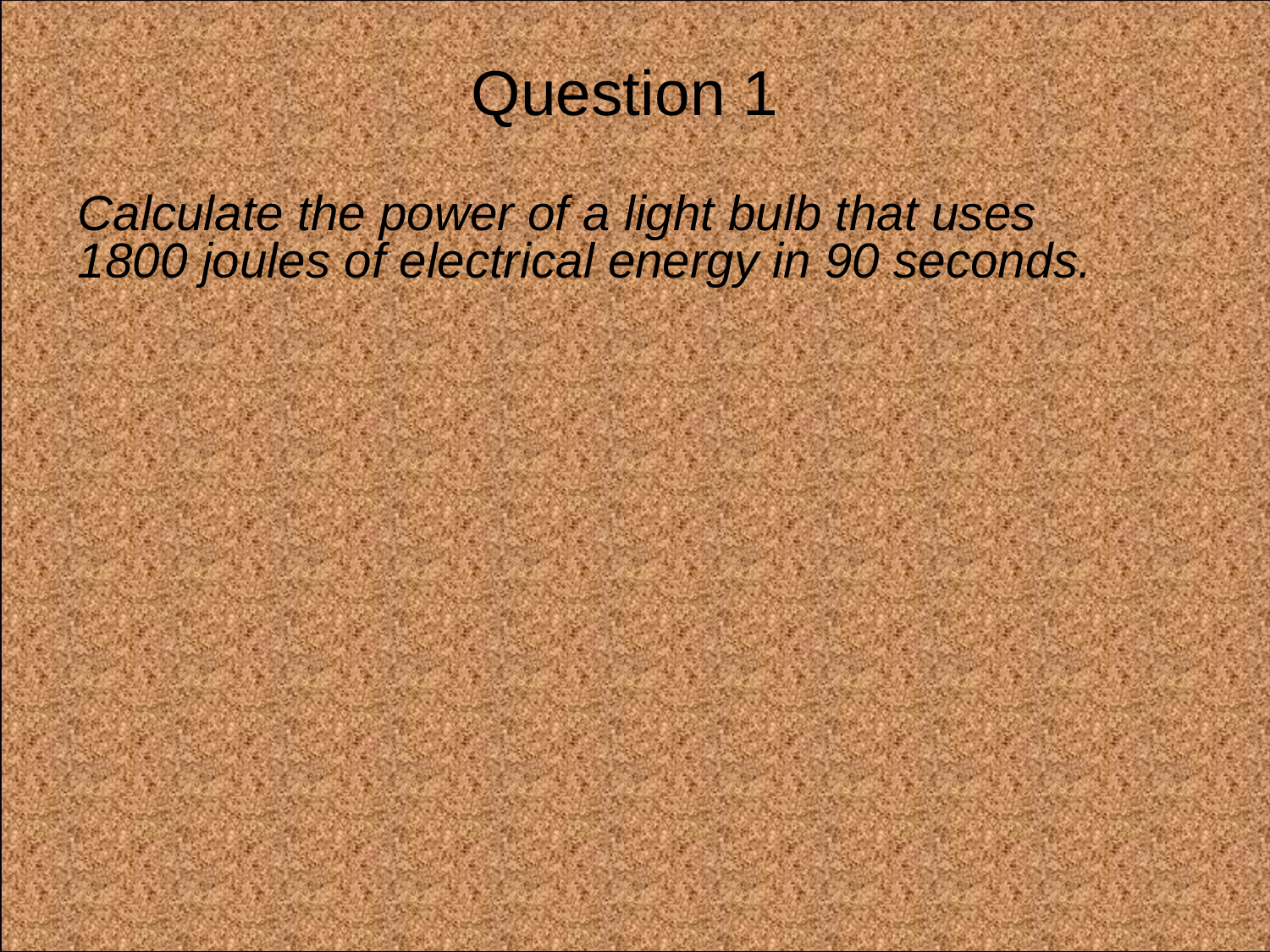

# Question 1
Calculate the power of a light bulb that uses      1800 joules of electrical energy in 90 seconds.